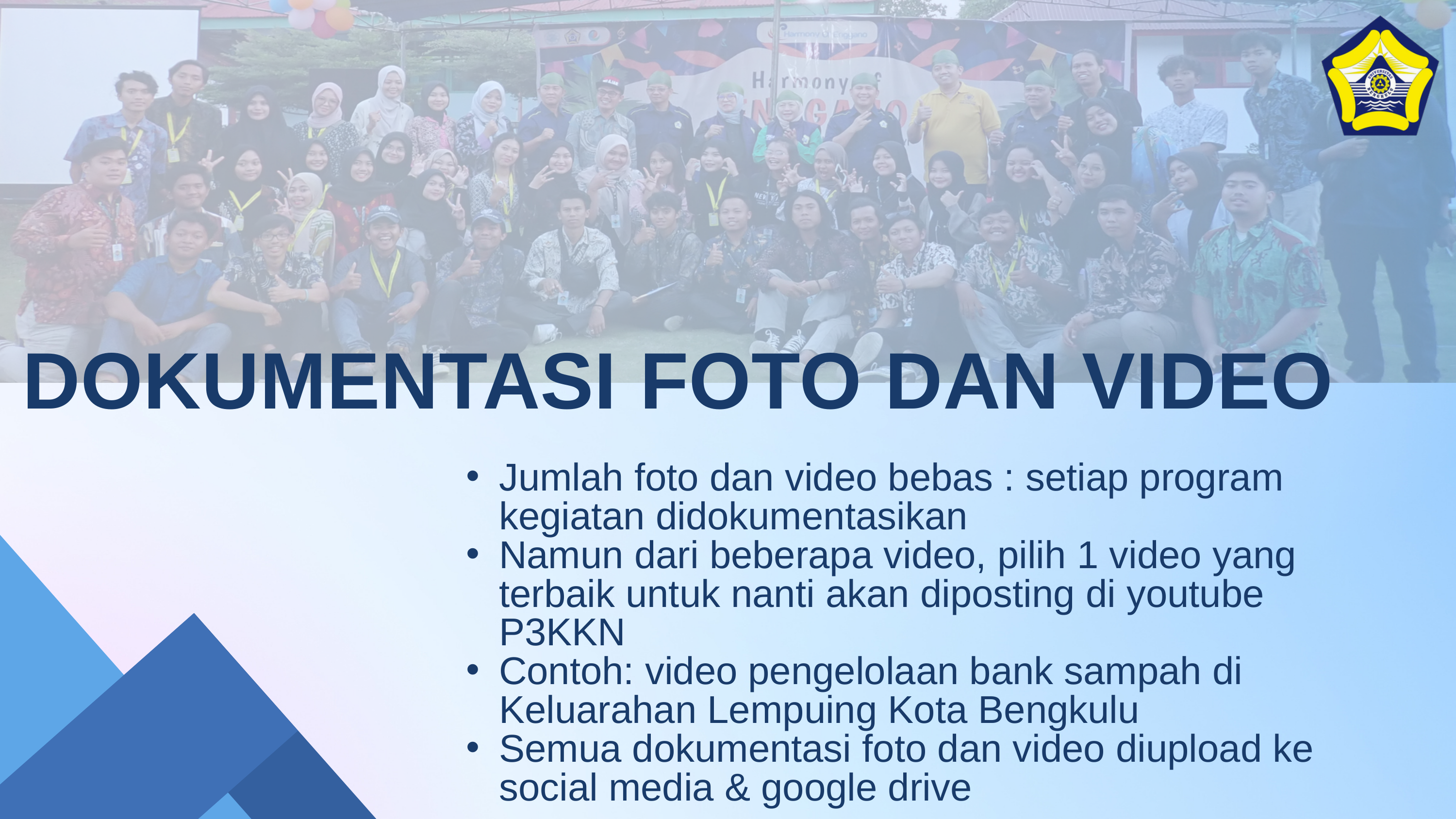

DOKUMENTASI FOTO DAN VIDEO

Jumlah foto dan video bebas : setiap program kegiatan didokumentasikan
Namun dari beberapa video, pilih 1 video yang terbaik untuk nanti akan diposting di youtube P3KKN
Contoh: video pengelolaan bank sampah di Keluarahan Lempuing Kota Bengkulu
Semua dokumentasi foto dan video diupload ke social media & google drive